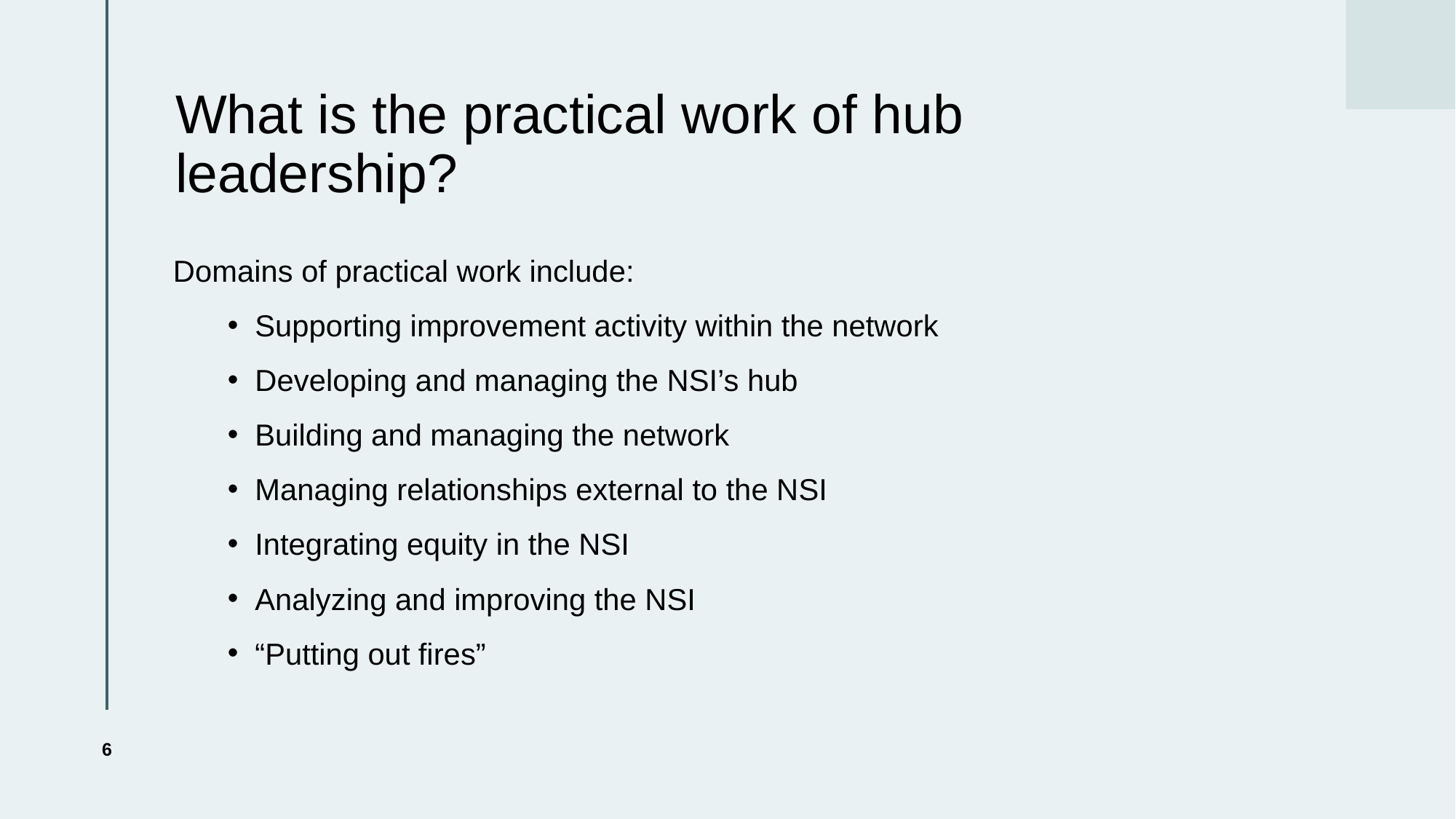

# What is the practical work of hub leadership?
Domains of practical work include:
Supporting improvement activity within the network
Developing and managing the NSI’s hub
Building and managing the network
Managing relationships external to the NSI
Integrating equity in the NSI
Analyzing and improving the NSI
“Putting out fires”
6